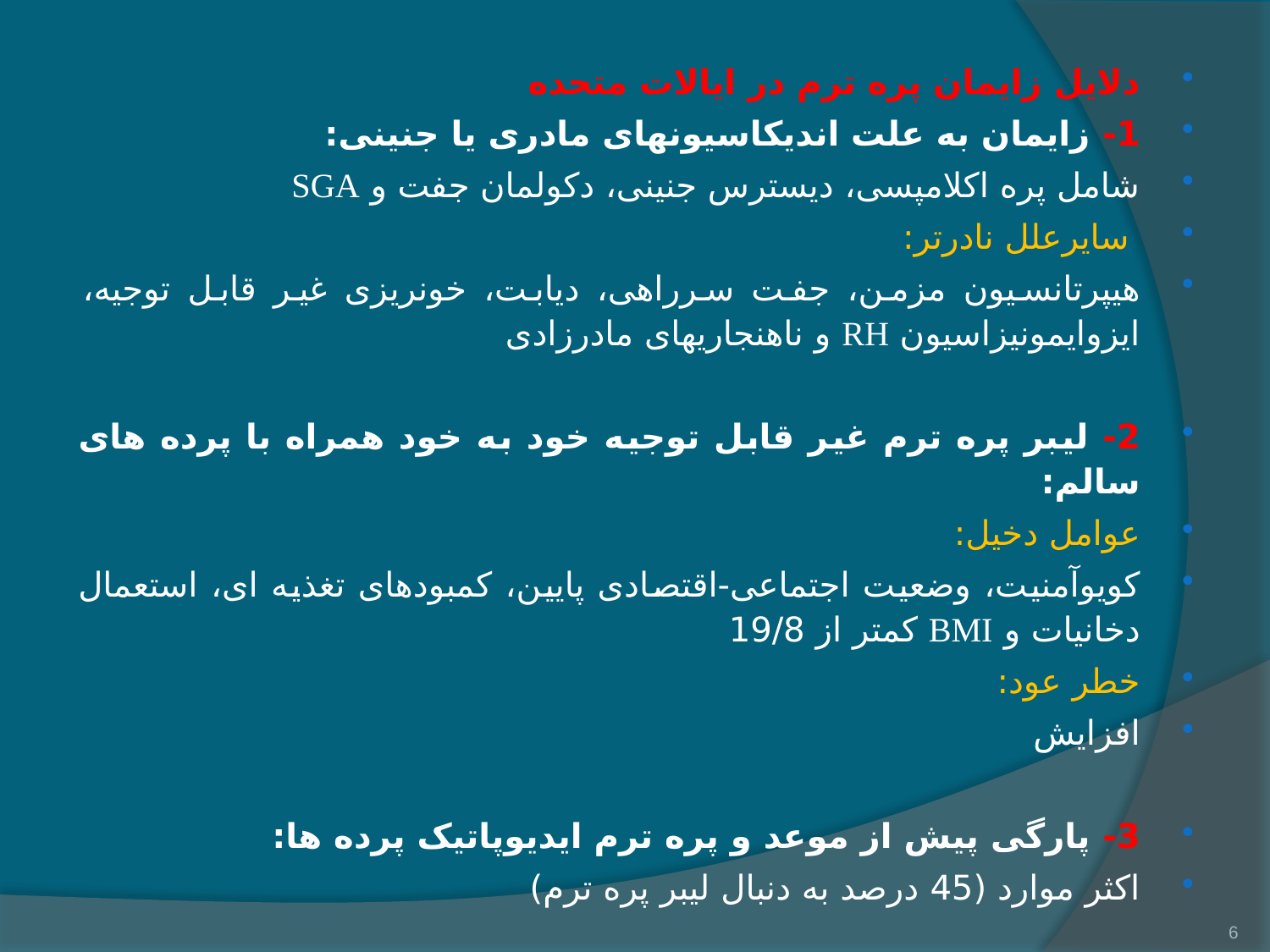

دلایل زایمان پره ترم در ایالات متحده
1- زایمان به علت اندیکاسیونهای مادری یا جنینی:
شامل پره اکلامپسی، دیسترس جنینی، دکولمان جفت و SGA
 سایرعلل نادرتر:
هیپرتانسیون مزمن، جفت سرراهی، دیابت، خونریزی غیر قابل توجیه، ایزوایمونیزاسیون RH و ناهنجاریهای مادرزادی

2- لیبر پره ترم غیر قابل توجیه خود به خود همراه با پرده های سالم:
عوامل دخیل:
کویوآمنیت، وضعیت اجتماعی-اقتصادی پایین، کمبودهای تغذیه ای، استعمال دخانیات و BMI کمتر از 19/8
خطر عود:
افزایش

3- پارگی پیش از موعد و پره ترم ایدیوپاتیک پرده ها:
اکثر موارد (45 درصد به دنبال لیبر پره ترم)

6